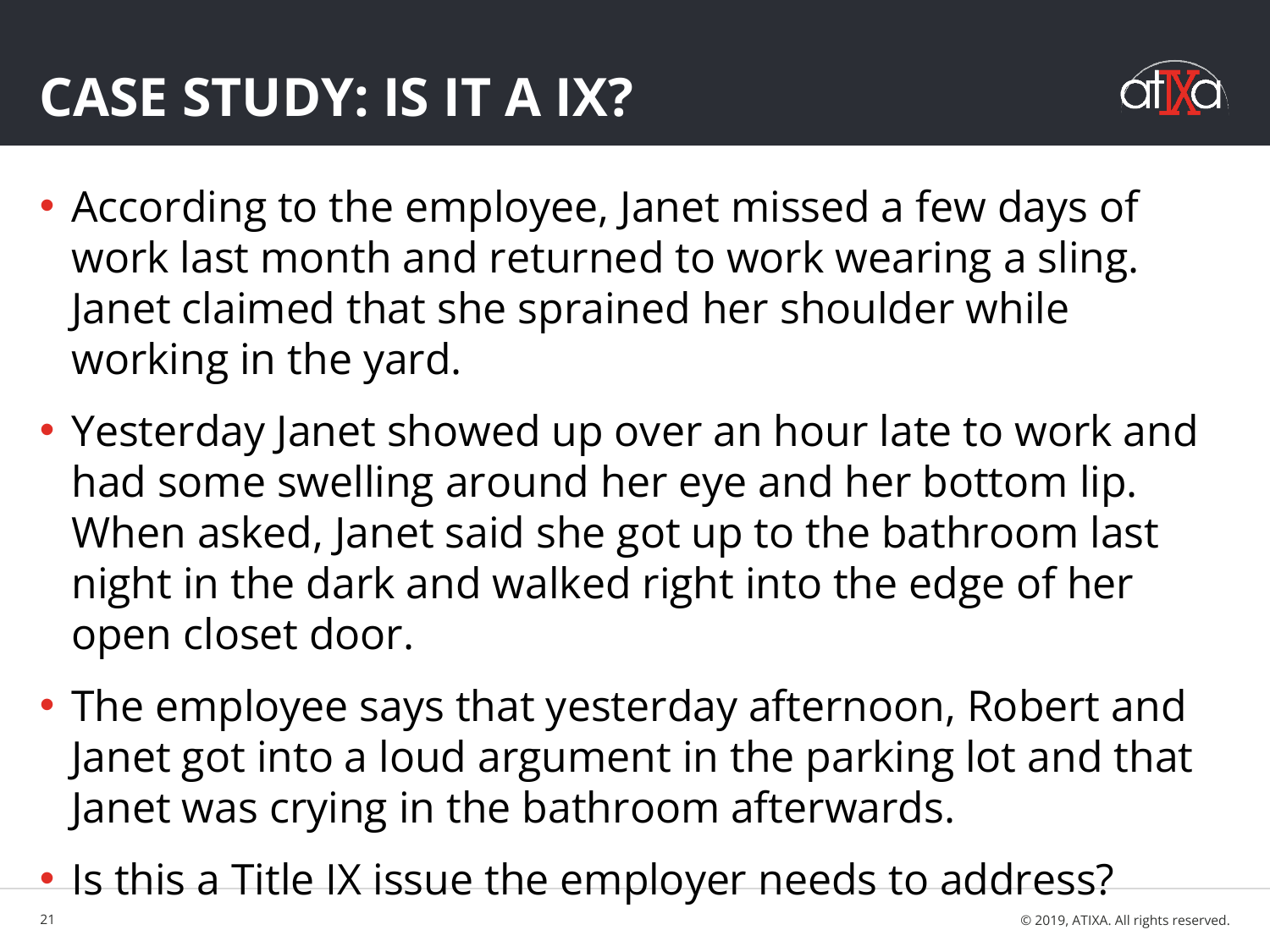

# CASE STUDY: is it a ix?
According to the employee, Janet missed a few days of work last month and returned to work wearing a sling. Janet claimed that she sprained her shoulder while working in the yard.
Yesterday Janet showed up over an hour late to work and had some swelling around her eye and her bottom lip. When asked, Janet said she got up to the bathroom last night in the dark and walked right into the edge of her open closet door.
The employee says that yesterday afternoon, Robert and Janet got into a loud argument in the parking lot and that Janet was crying in the bathroom afterwards.
Is this a Title IX issue the employer needs to address?